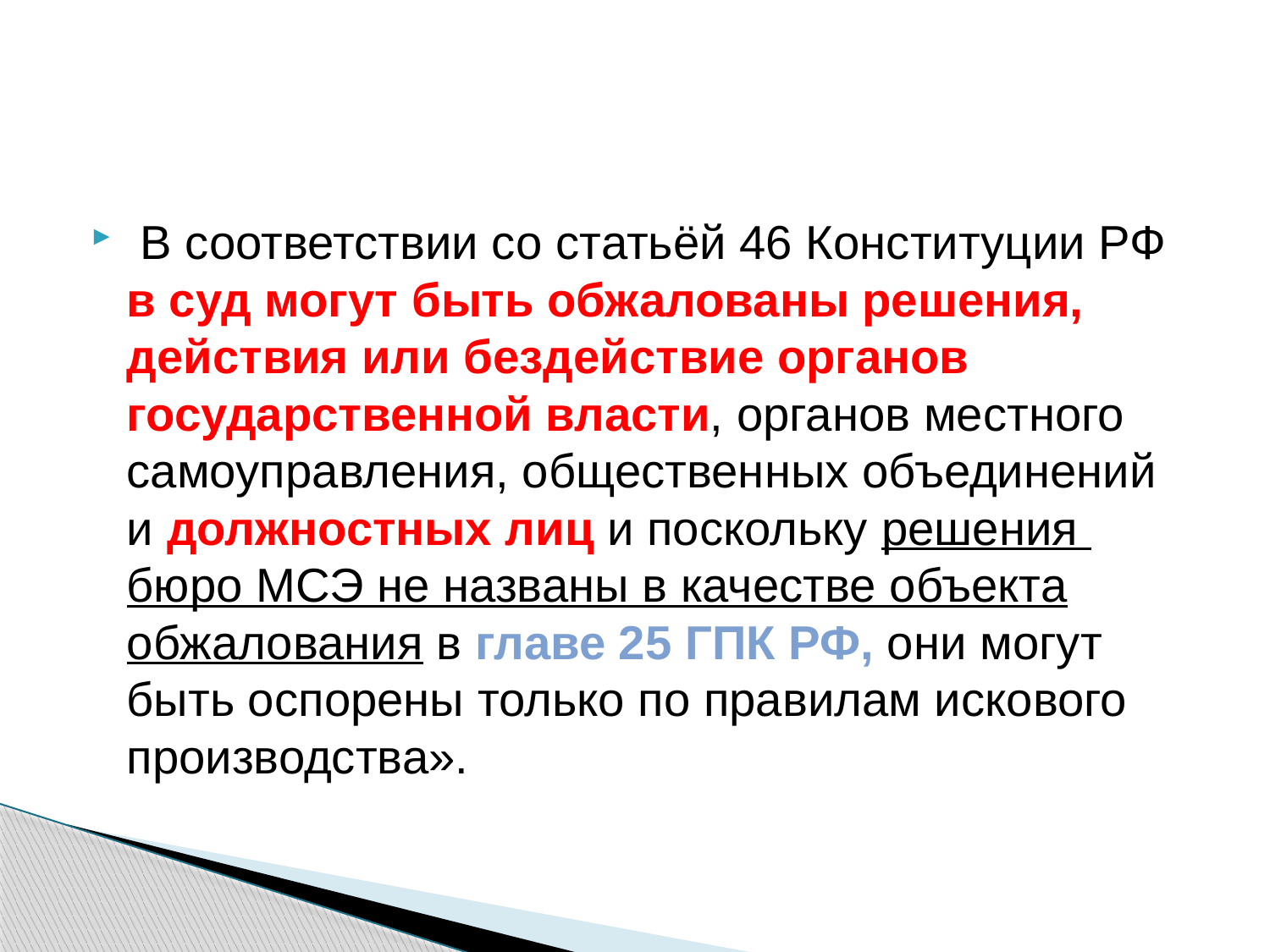

#
 В соответствии со статьёй 46 Конституции РФ в суд могут быть обжалованы решения, действия или бездействие органов государственной власти, органов местного самоуправления, общественных объединений и должностных лиц и поскольку решения  бюро МСЭ не названы в качестве объекта обжалования в главе 25 ГПК РФ, они могут быть оспорены только по правилам искового производства».